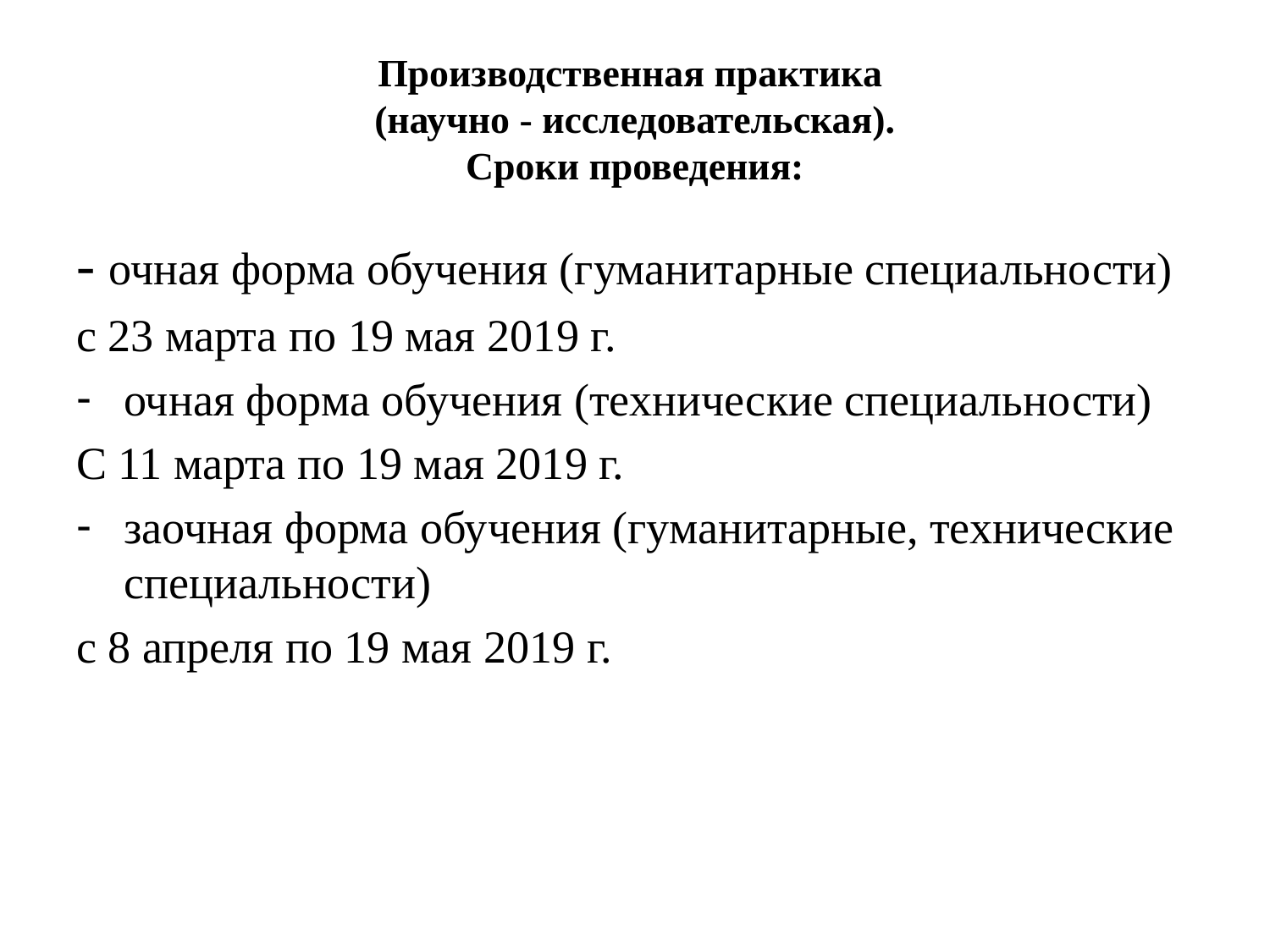

# Производственная практика (научно - исследовательская). Сроки проведения:
- очная форма обучения (гуманитарные специальности)
с 23 марта по 19 мая 2019 г.
очная форма обучения (технические специальности)
С 11 марта по 19 мая 2019 г.
заочная форма обучения (гуманитарные, технические специальности)
с 8 апреля по 19 мая 2019 г.